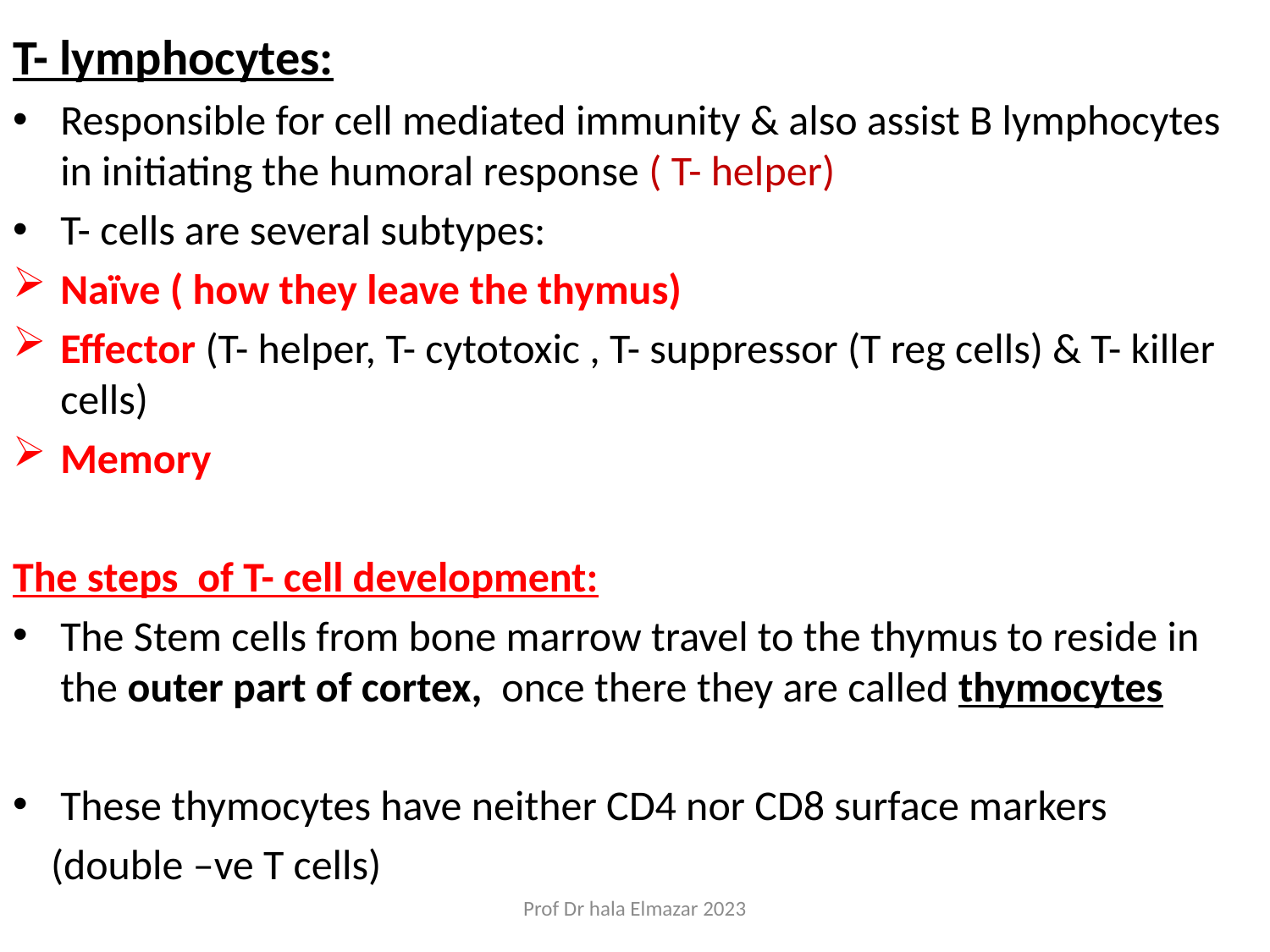

T- lymphocytes:
Responsible for cell mediated immunity & also assist B lymphocytes in initiating the humoral response ( T- helper)
T- cells are several subtypes:
Naïve ( how they leave the thymus)
Effector (T- helper, T- cytotoxic , T- suppressor (T reg cells) & T- killer cells)
Memory

The steps  of T- cell development:
The Stem cells from bone marrow travel to the thymus to reside in  the outer part of cortex,  once there they are called thymocytes

These thymocytes have neither CD4 nor CD8 surface markers
    (double –ve T cells)

Prof Dr hala Elmazar 2023